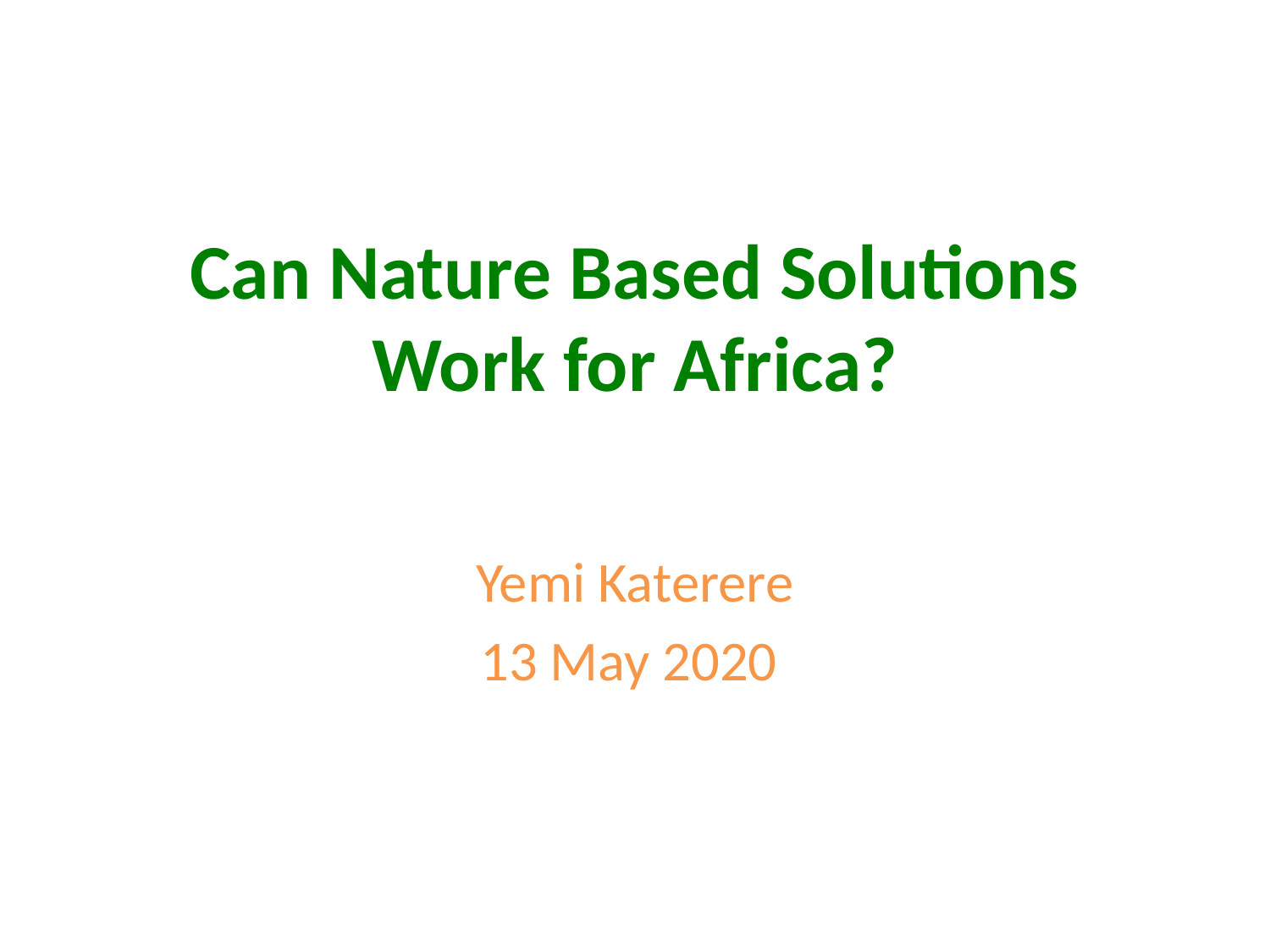

# Can Nature Based Solutions Work for Africa?
Yemi Katerere
13 May 2020